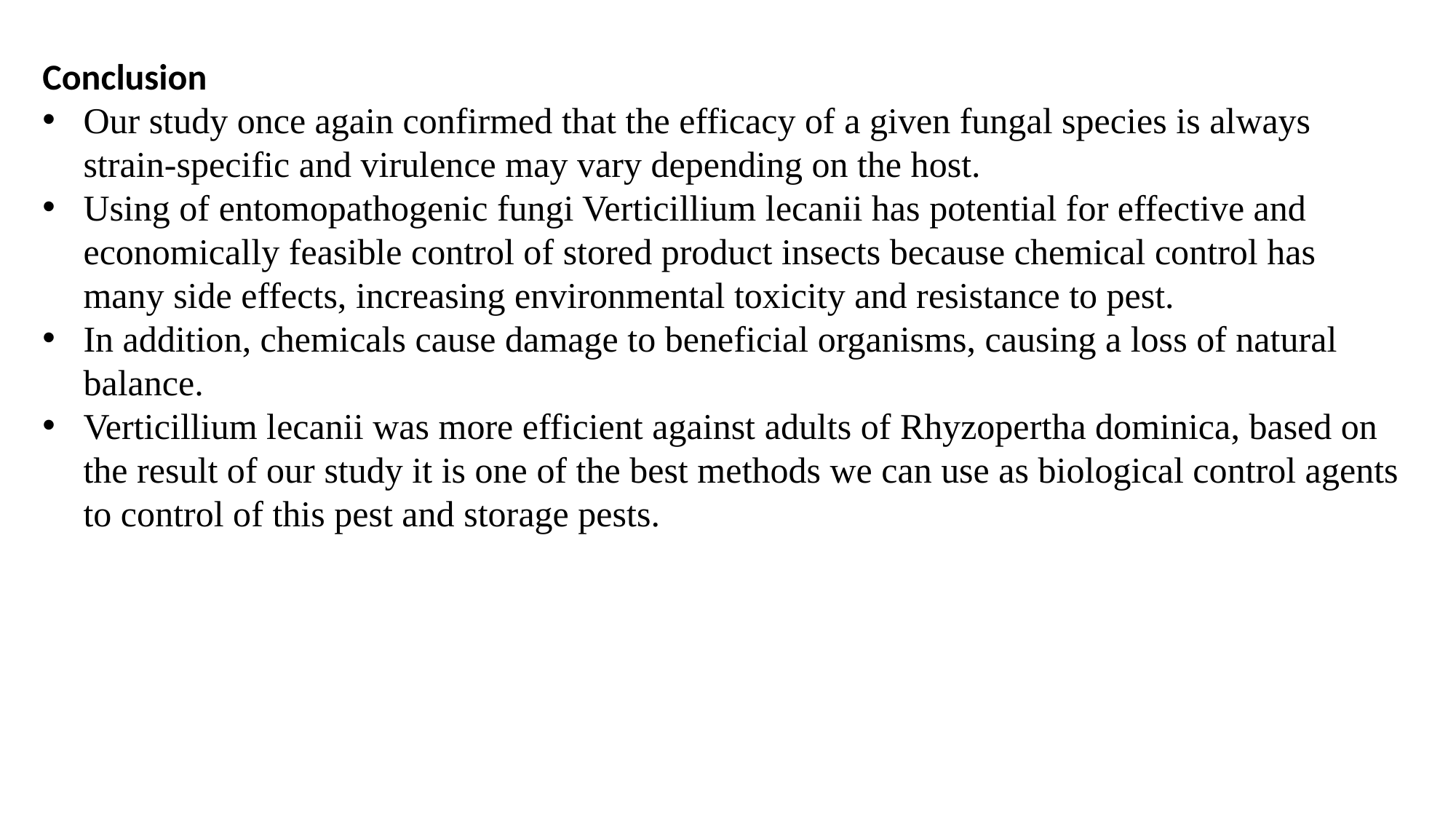

Conclusion
Our study once again confirmed that the efficacy of a given fungal species is always strain-specific and virulence may vary depending on the host.
Using of entomopathogenic fungi Verticillium lecanii has potential for effective and economically feasible control of stored product insects because chemical control has many side effects, increasing environmental toxicity and resistance to pest.
In addition, chemicals cause damage to beneficial organisms, causing a loss of natural balance.
Verticillium lecanii was more efficient against adults of Rhyzopertha dominica, based on the result of our study it is one of the best methods we can use as biological control agents to control of this pest and storage pests.